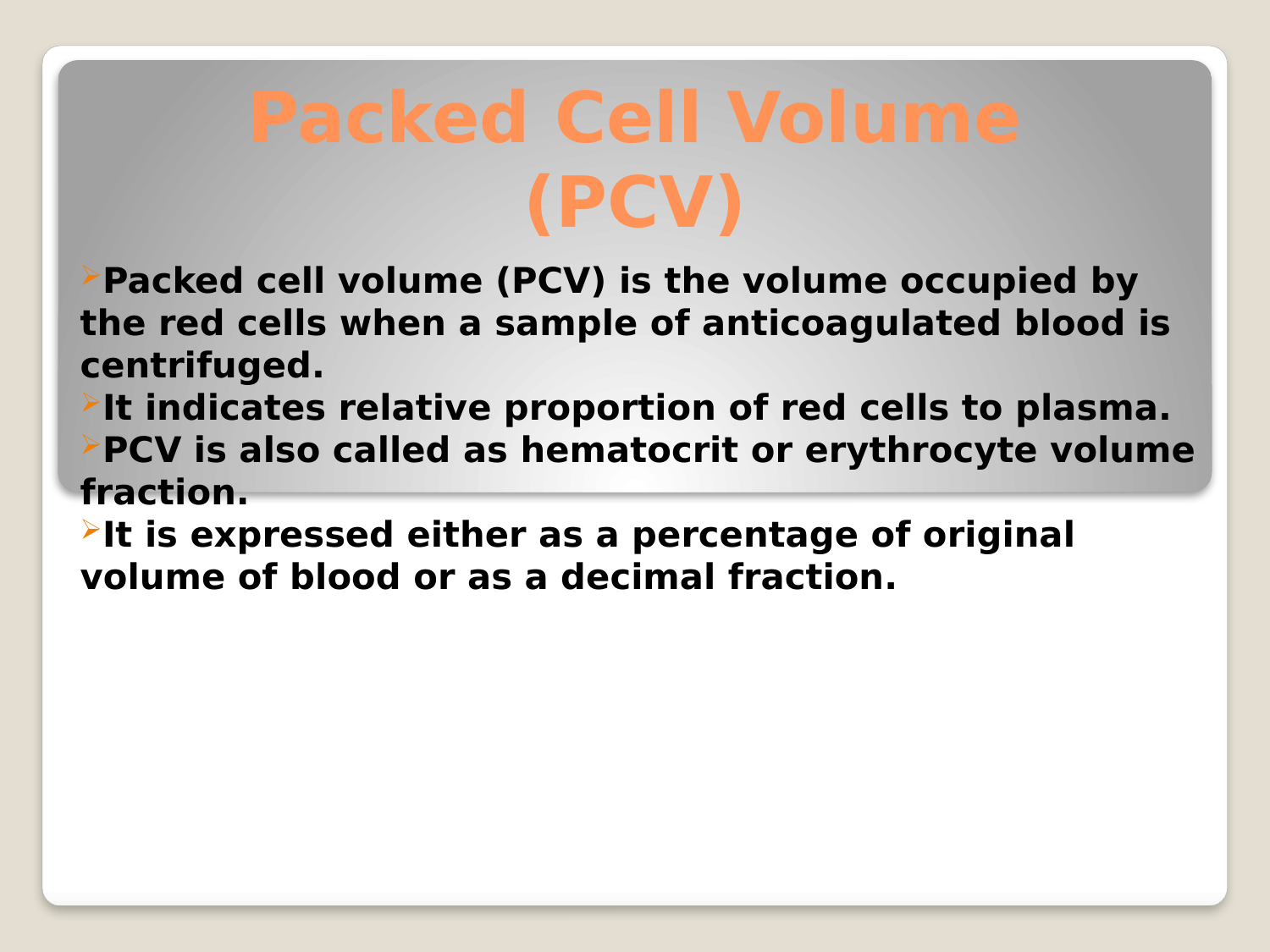

# Packed Cell Volume (PCV)
Packed cell volume (PCV) is the volume occupied by the red cells when a sample of anticoagulated blood is centrifuged.
It indicates relative proportion of red cells to plasma.
PCV is also called as hematocrit or erythrocyte volume fraction.
It is expressed either as a percentage of original volume of blood or as a decimal fraction.